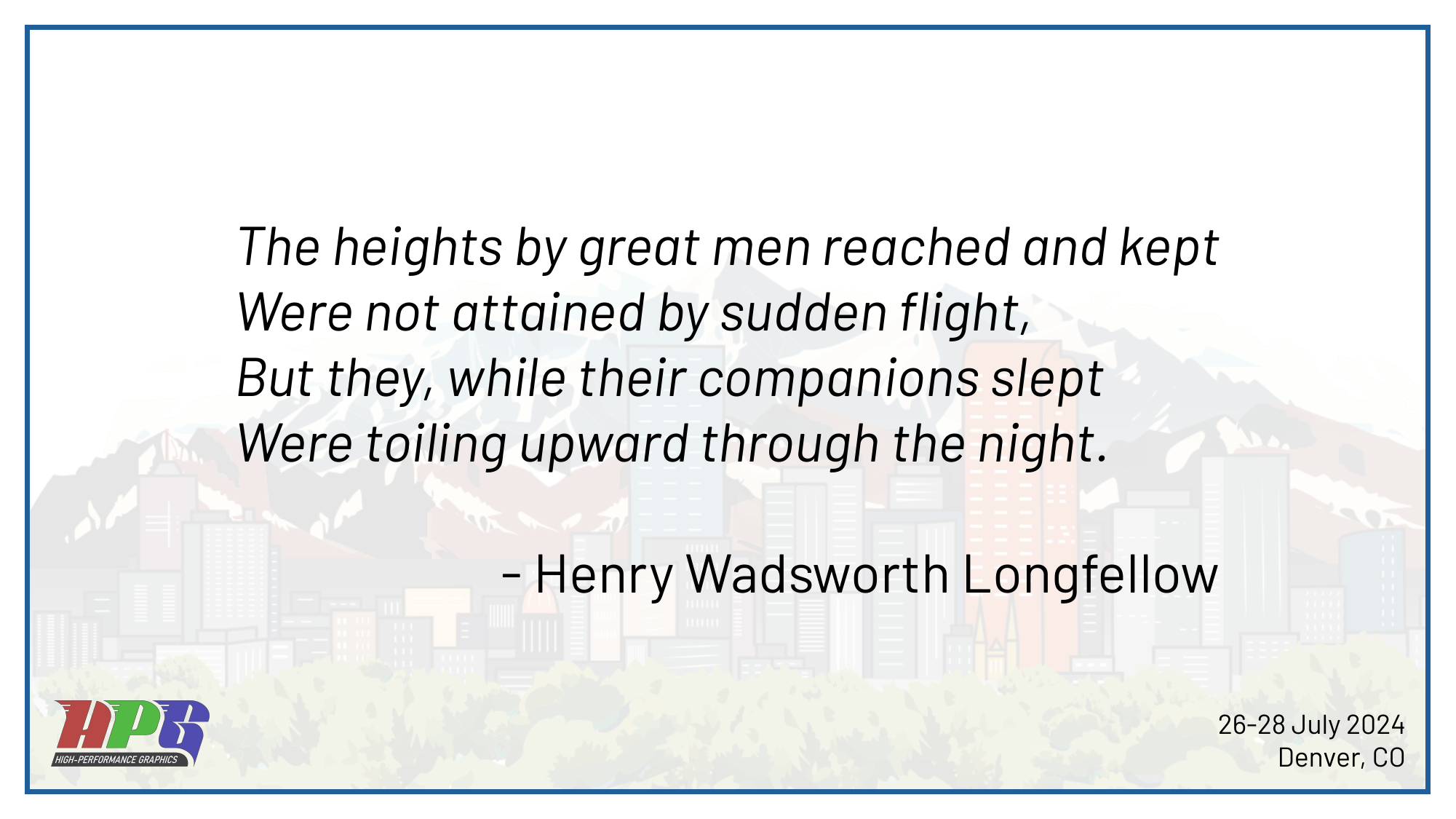

The heights by great men reached and kept
Were not attained by sudden flight,
But they, while their companions slept
Were toiling upward through the night.

	- Henry Wadsworth Longfellow